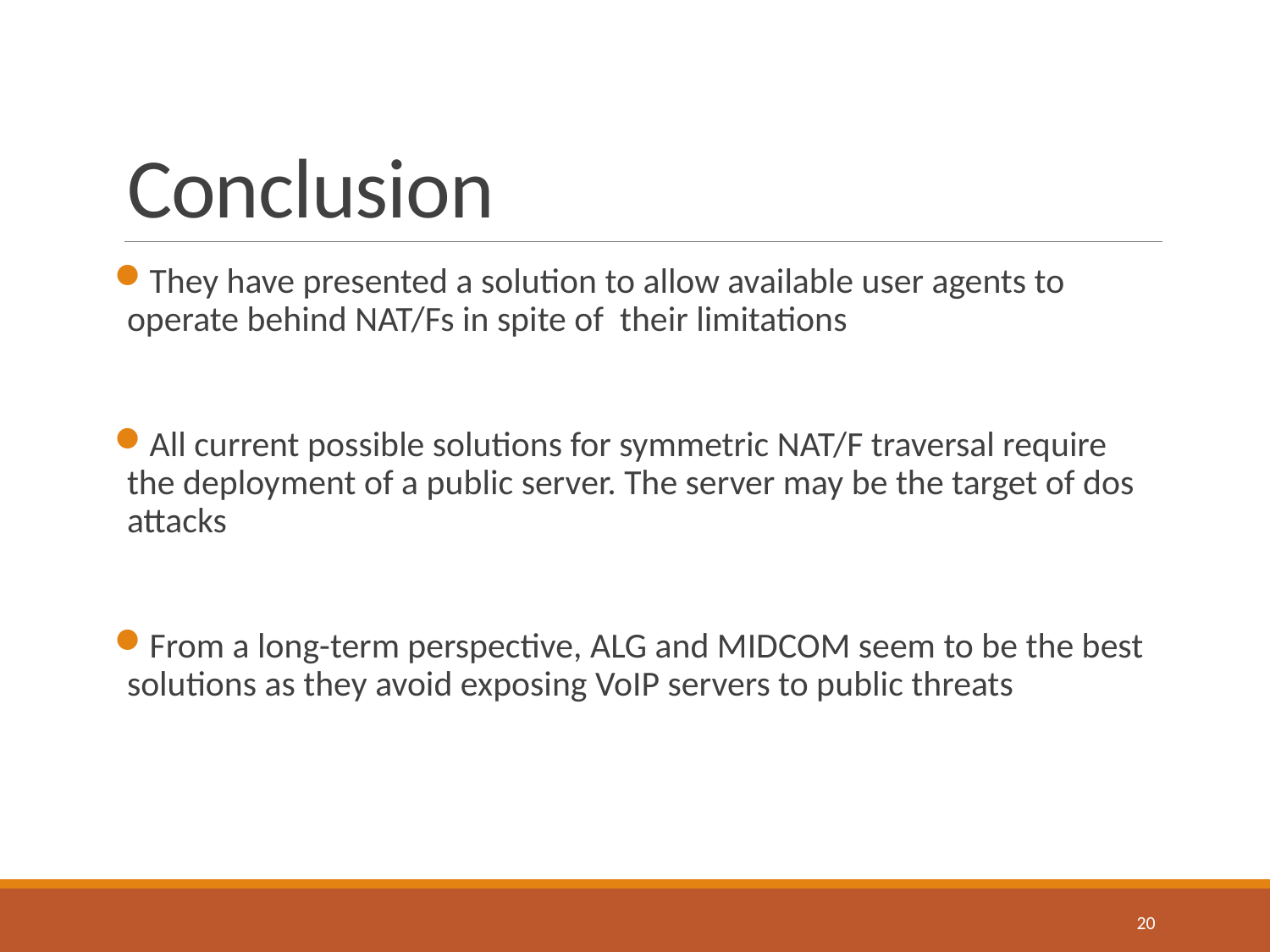

# Conclusion
They have presented a solution to allow available user agents to operate behind NAT/Fs in spite of  their limitations

All current possible solutions for symmetric NAT/F traversal require the deployment of a public server. The server may be the target of dos attacks

From a long-term perspective, ALG and MIDCOM seem to be the best solutions as they avoid exposing VoIP servers to public threats
20